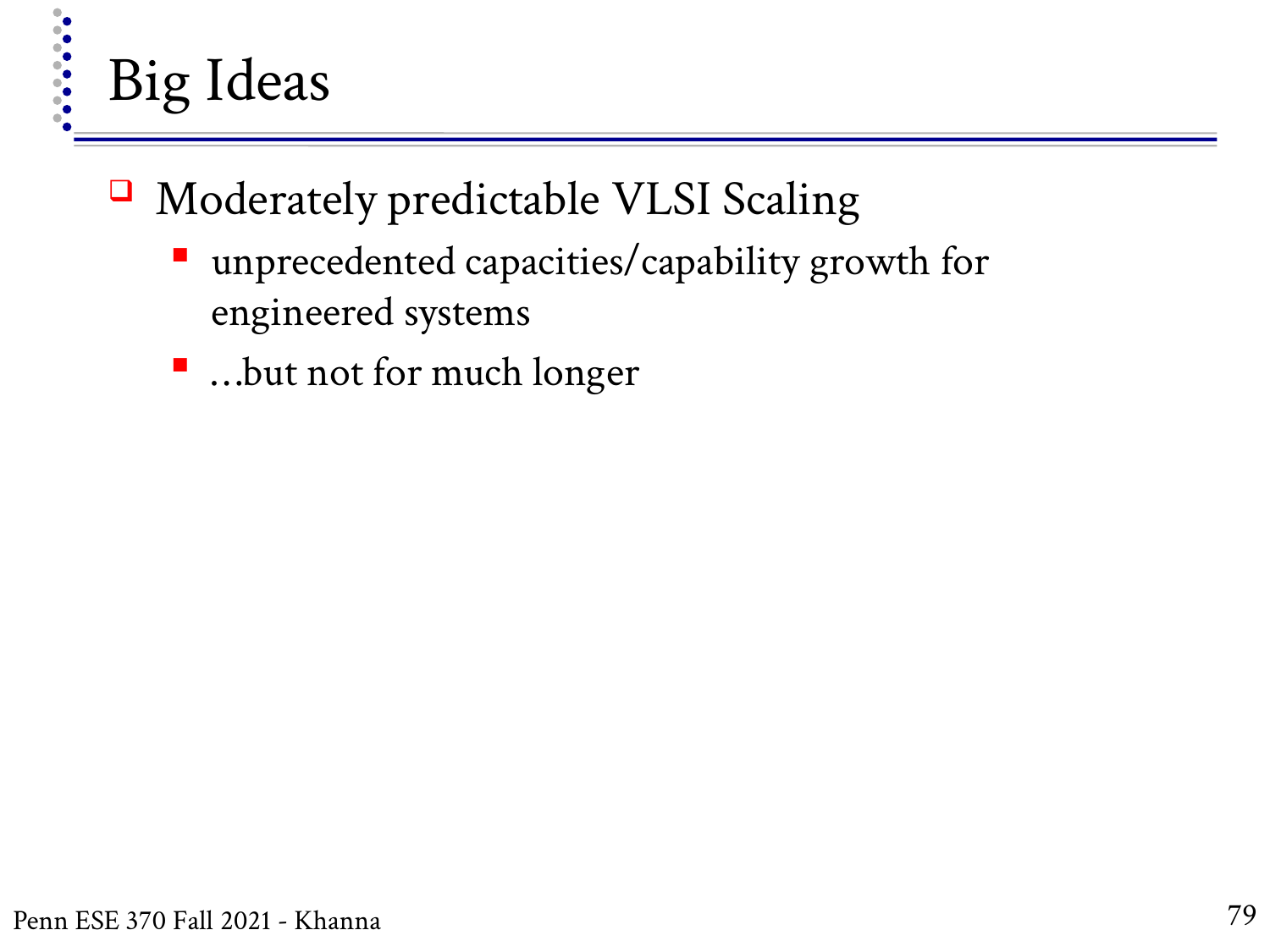

# Big Ideas
Moderately predictable VLSI Scaling
unprecedented capacities/capability growth for engineered systems
…but not for much longer
Penn ESE 370 Fall 2021 - Khanna
79